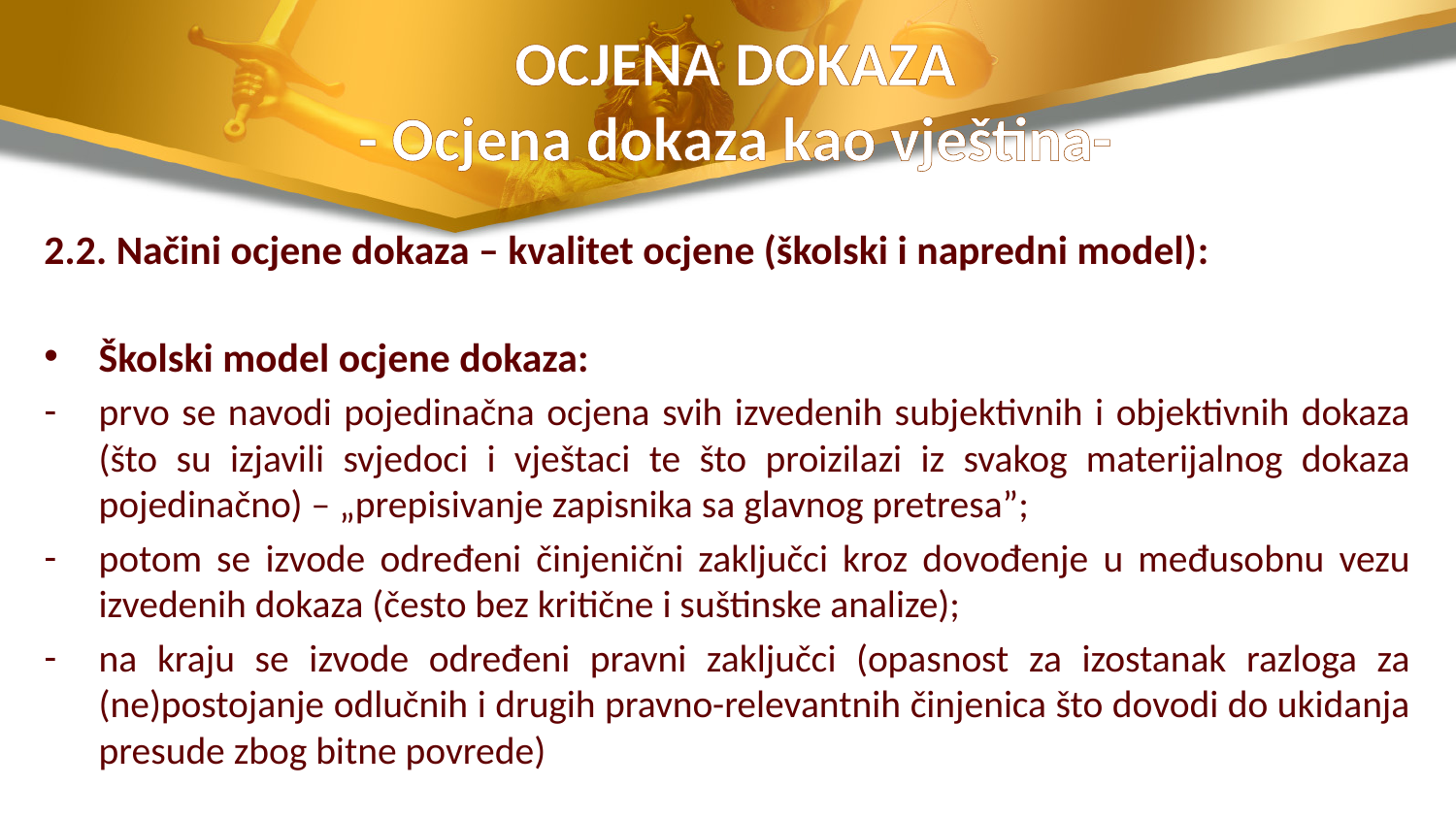

# OCJENA DOKAZA - Ocjena dokaza kao vještina-
2.2. Načini ocjene dokaza – kvalitet ocjene (školski i napredni model):

Školski model ocjene dokaza:
prvo se navodi pojedinačna ocjena svih izvedenih subjektivnih i objektivnih dokaza (što su izjavili svjedoci i vještaci te što proizilazi iz svakog materijalnog dokaza pojedinačno) – „prepisivanje zapisnika sa glavnog pretresa”;
potom se izvode određeni činjenični zaključci kroz dovođenje u međusobnu vezu izvedenih dokaza (često bez kritične i suštinske analize);
na kraju se izvode određeni pravni zaključci (opasnost za izostanak razloga za (ne)postojanje odlučnih i drugih pravno-relevantnih činjenica što dovodi do ukidanja presude zbog bitne povrede)